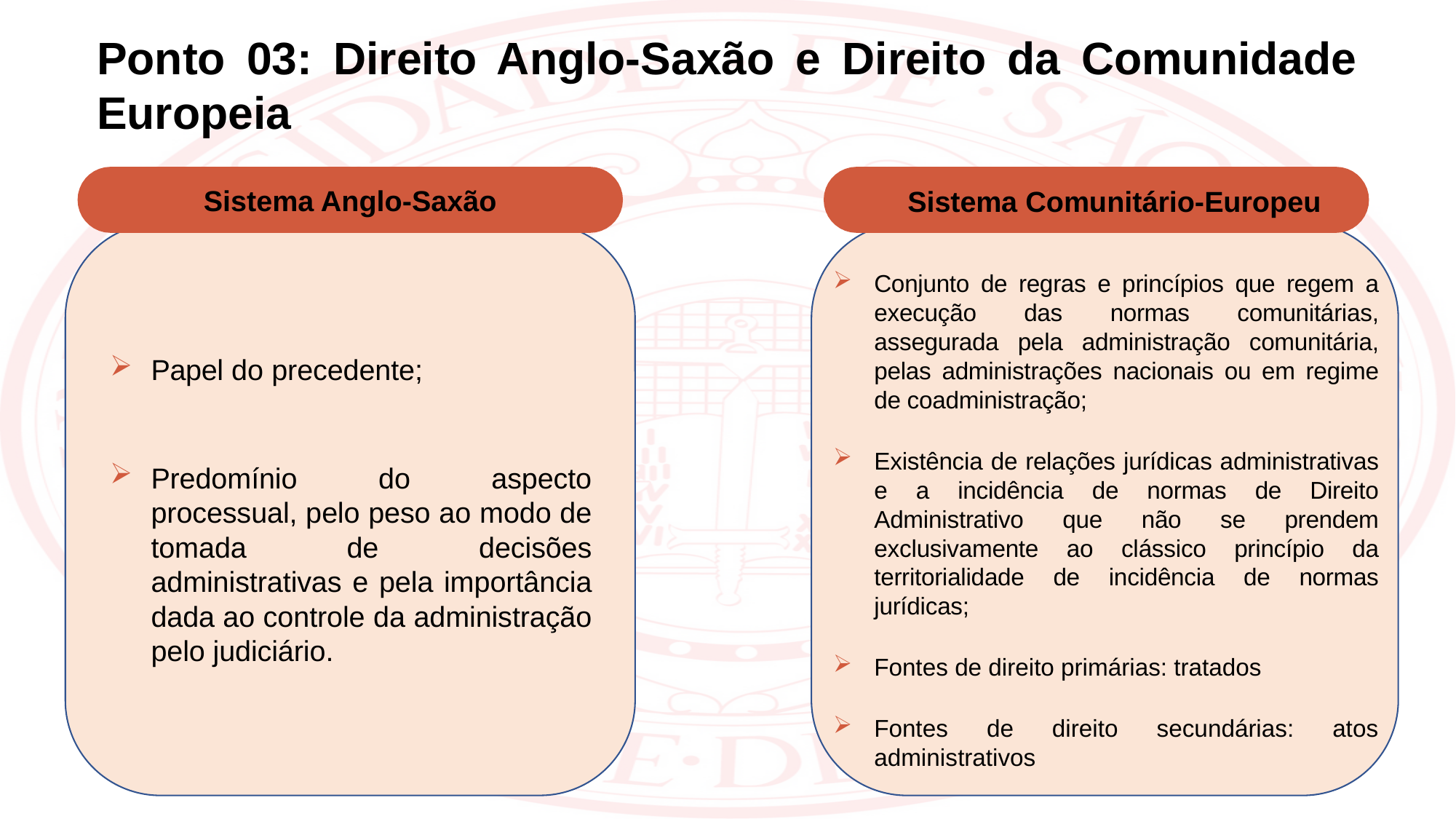

Ponto 03: Direito Anglo-Saxão e Direito da Comunidade Europeia

Sistema Anglo-Saxão
Sistema Comunitário-Europeu

Conjunto de regras e princípios que regem a execução das normas comunitárias, assegurada pela administração comunitária, pelas administrações nacionais ou em regime de coadministração;

Existência de relações jurídicas administrativas e a incidência de normas de Direito Administrativo que não se prendem exclusivamente ao clássico princípio da territorialidade de incidência de normas jurídicas;

Fontes de direito primárias: tratados

Fontes de direito secundárias: atos administrativos
Papel do precedente;

Predomínio do aspecto processual, pelo peso ao modo de tomada de decisões administrativas e pela importância dada ao controle da administração pelo judiciário.